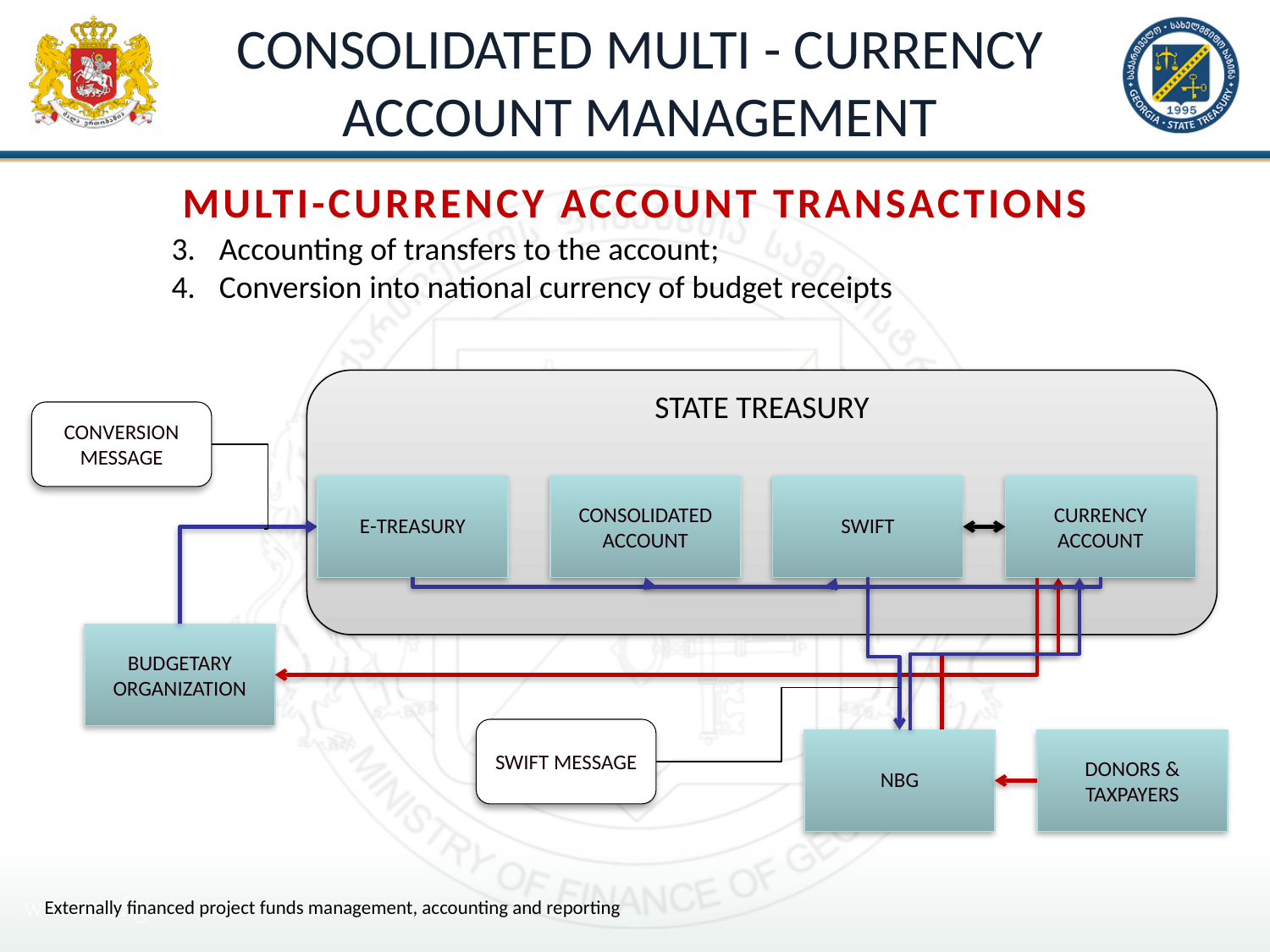

# Consolidated Multi - Currency Account Management
MULTI-CURRENCY ACCOUNT TRANSACTIONS
Accounting of transfers to the account;
Conversion into national currency of budget receipts

STATE TREASURY
CONVERSION MESSAGE
E-TREASURY
CONSOLIDATED ACCOUNT
SWIFT
CURRENCY ACCOUNT

BUDGETARY ORGANIZATION
SWIFT MESSAGE
NBG

DONORS & TAXPAYERS
Externally financed project funds management, accounting and reporting